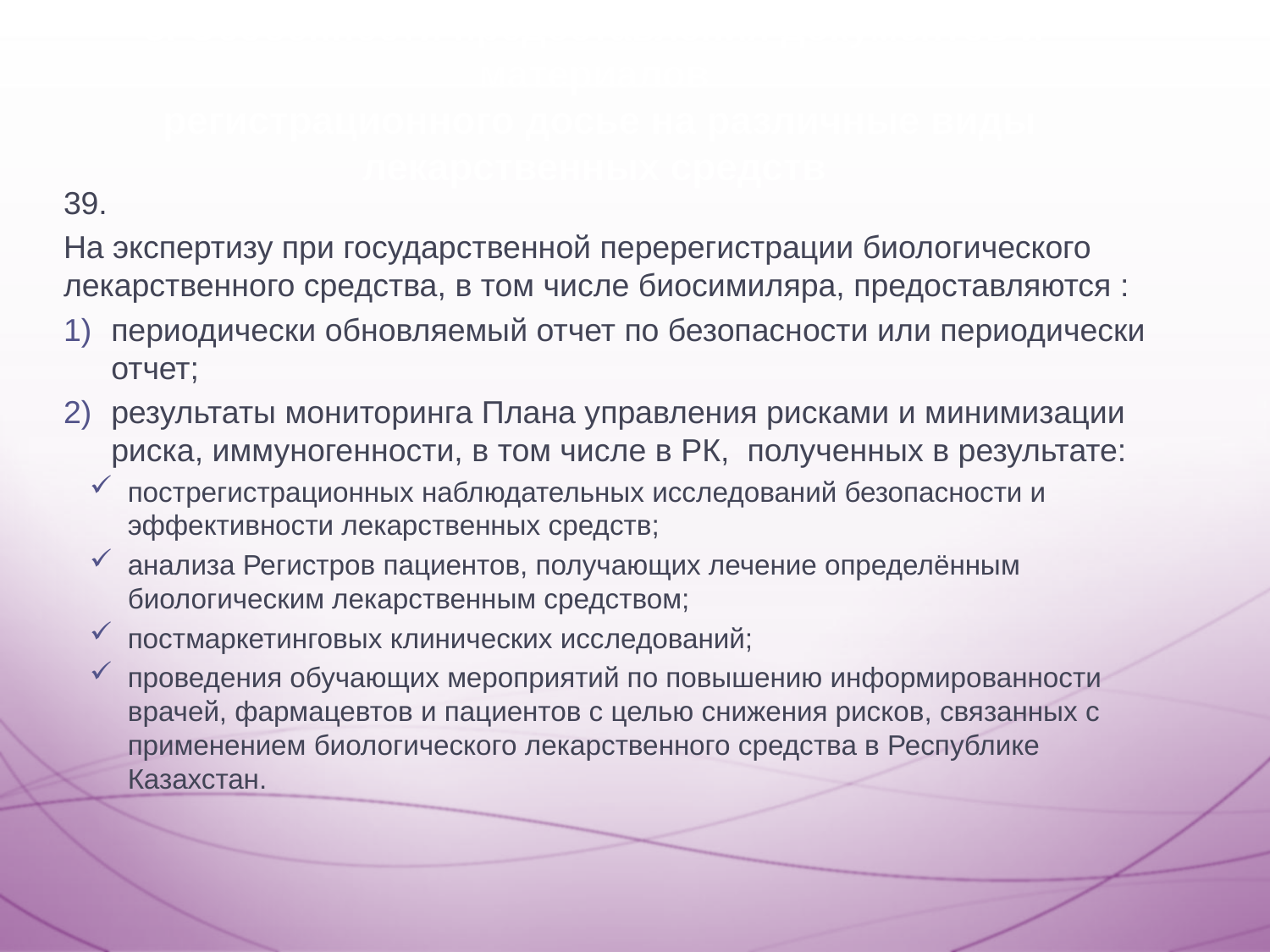

# 3. Особенности предоставления документов и материалов регистрационного досье на различные виды лекарственных средств
39.
На экспертизу при государственной перерегистрации биологического лекарственного средства, в том числе биосимиляра, предоставляются :
периодически обновляемый отчет по безопасности или периодически отчет;
результаты мониторинга Плана управления рисками и минимизации риска, иммуногенности, в том числе в РК,  полученных в результате:
пострегистрационных наблюдательных исследований безопасности и эффективности лекарственных средств;
анализа Регистров пациентов, получающих лечение определённым биологическим лекарственным средством;
постмаркетинговых клинических исследований;
проведения обучающих мероприятий по повышению информированности врачей, фармацевтов и пациентов с целью снижения рисков, связанных с применением биологического лекарственного средства в Республике Казахстан.